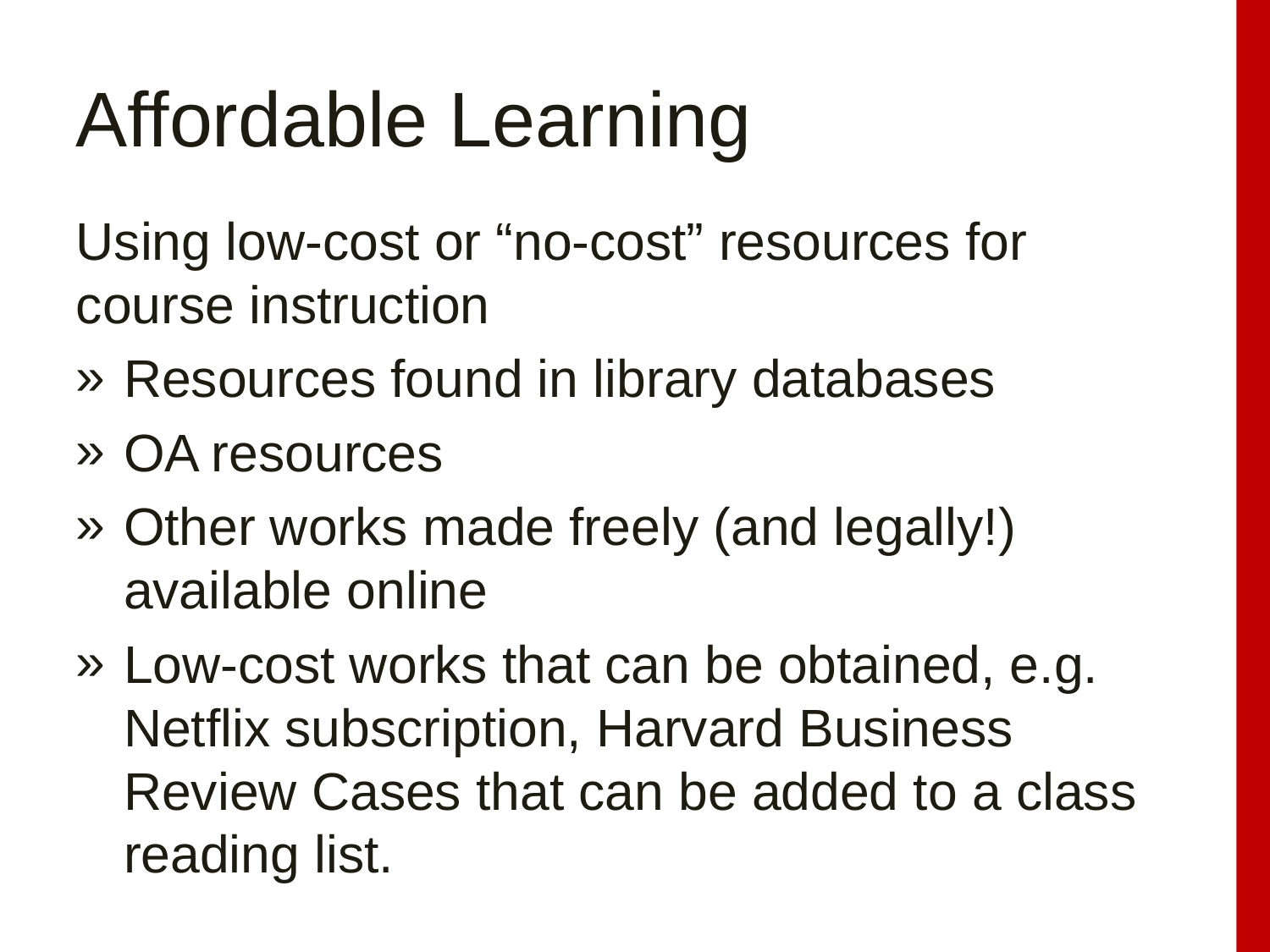

# Affordable Learning
Using low-cost or “no-cost” resources for course instruction
Resources found in library databases
OA resources
Other works made freely (and legally!) available online
Low-cost works that can be obtained, e.g. Netflix subscription, Harvard Business Review Cases that can be added to a class reading list.